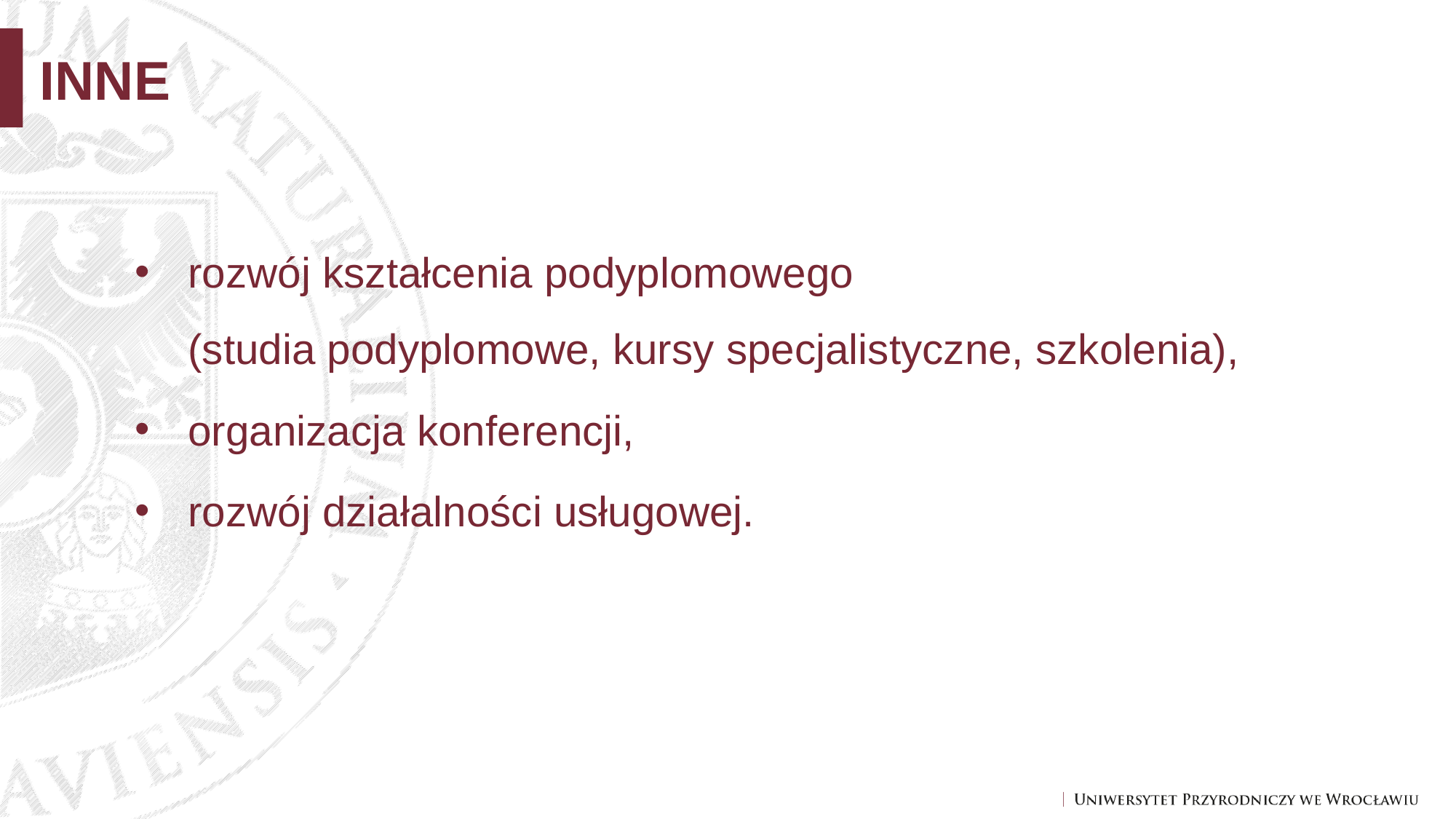

INNE
rozwój kształcenia podyplomowego
(studia podyplomowe, kursy specjalistyczne, szkolenia),
organizacja konferencji,
rozwój działalności usługowej.